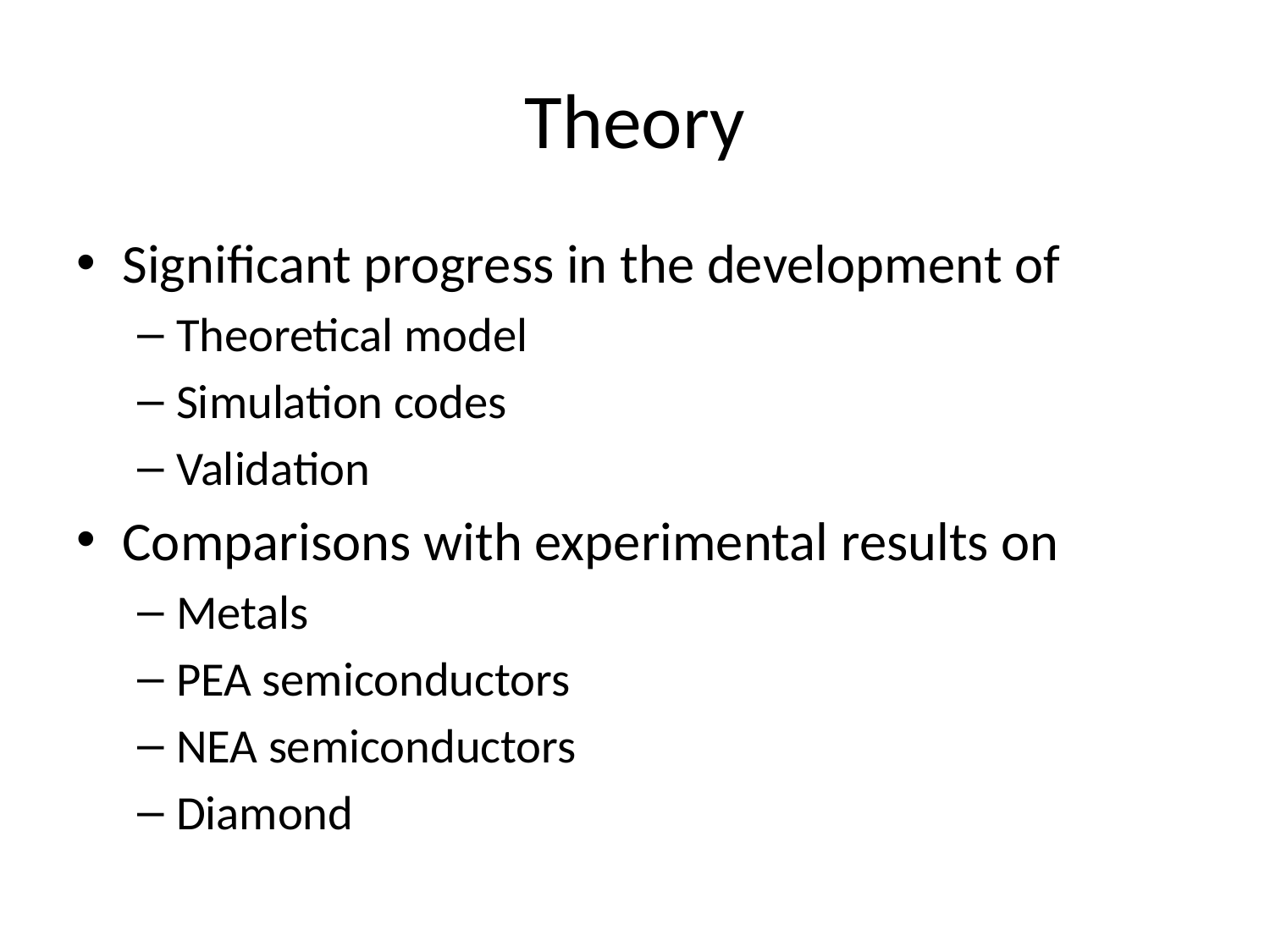

# Theory
Significant progress in the development of
Theoretical model
Simulation codes
Validation
Comparisons with experimental results on
Metals
PEA semiconductors
NEA semiconductors
Diamond